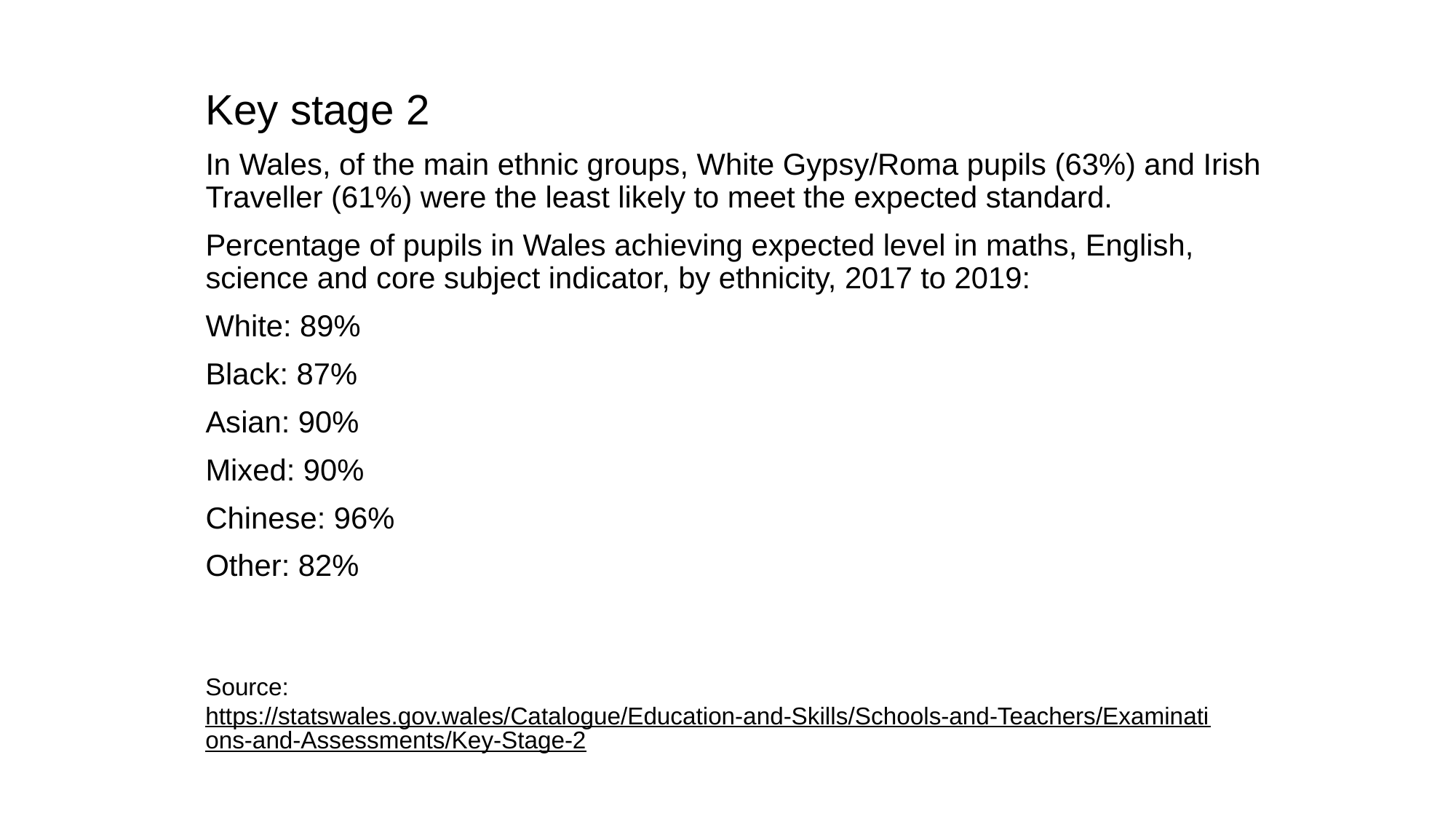

Key stage 2
In Wales, of the main ethnic groups, White Gypsy/Roma pupils (63%) and Irish Traveller (61%) were the least likely to meet the expected standard.
Percentage of pupils in Wales achieving expected level in maths, English, science and core subject indicator, by ethnicity, 2017 to 2019:
White: 89%
Black: 87%
Asian: 90%
Mixed: 90%
Chinese: 96%
Other: 82%

Source:
https://statswales.gov.wales/Catalogue/Education-and-Skills/Schools-and-Teachers/Examinations-and-Assessments/Key-Stage-2